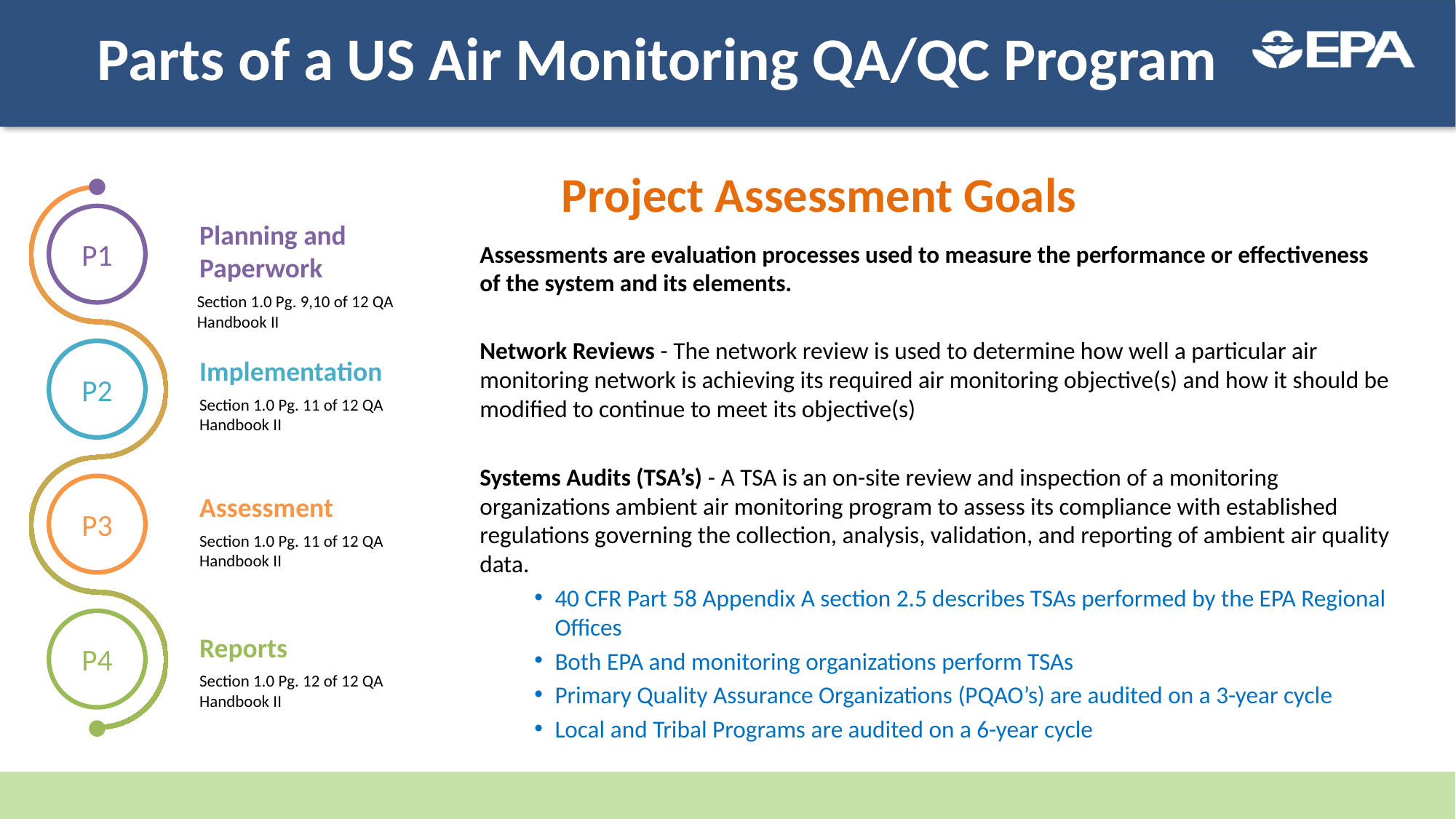

# Parts of a US Air Monitoring QA/QC Program
Project Assessment Goals

P1
Planning and Paperwork

Assessments are evaluation processes used to measure the performance or effectiveness of the system and its elements.

Network Reviews - The network review is used to determine how well a particular air monitoring network is achieving its required air monitoring objective(s) and how it should be modified to continue to meet its objective(s)

Systems Audits (TSA’s) - A TSA is an on-site review and inspection of a monitoring organizations ambient air monitoring program to assess its compliance with established regulations governing the collection, analysis, validation, and reporting of ambient air quality data.
40 CFR Part 58 Appendix A section 2.5 describes TSAs performed by the EPA Regional Offices
Both EPA and monitoring organizations perform TSAs
Primary Quality Assurance Organizations (PQAO’s) are audited on a 3-year cycle
Local and Tribal Programs are audited on a 6-year cycle

Section 1.0 Pg. 9,10 of 12 QA Handbook II
P2
Implementation

Section 1.0 Pg. 11 of 12 QA Handbook II

P3
Assessment

Section 1.0 Pg. 11 of 12 QA Handbook II

P4
Reports

Section 1.0 Pg. 12 of 12 QA Handbook II